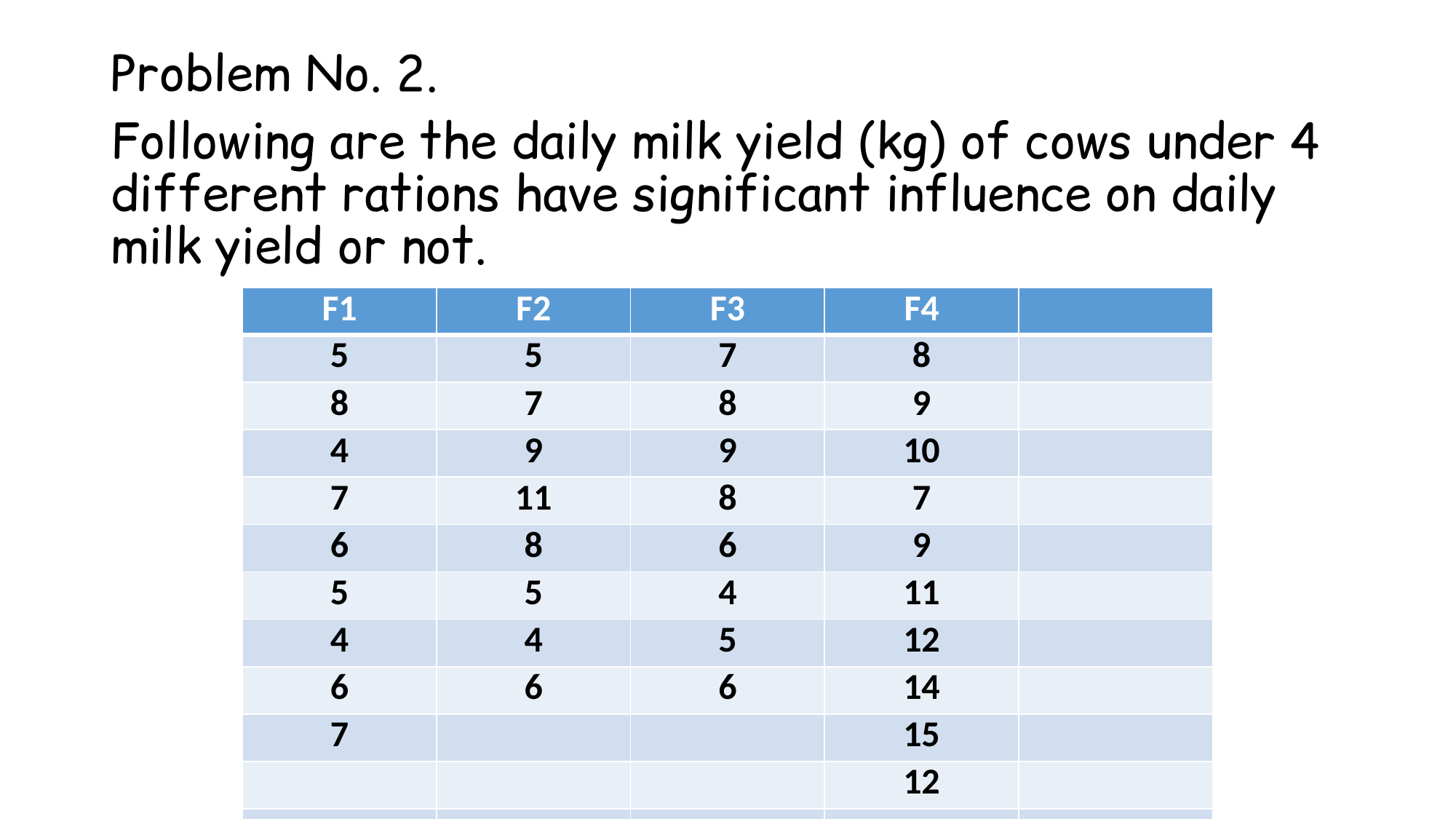

Problem No. 2.
Following are the daily milk yield (kg) of cows under 4 different rations have significant influence on daily milk yield or not.

| F1 | F2 | F3 | F4 |  |
| --- | --- | --- | --- | --- |
| 5 | 5 | 7 | 8 |  |
| 8 | 7 | 8 | 9 |  |
| 4 | 9 | 9 | 10 |  |
| 7 | 11 | 8 | 7 |  |
| 6 | 8 | 6 | 9 |  |
| 5 | 5 | 4 | 11 |  |
| 4 | 4 | 5 | 12 |  |
| 6 | 6 | 6 | 14 |  |
| 7 |  |  | 15 |  |
|  |  |  | 12 |  |
|  |  |  |  |  |